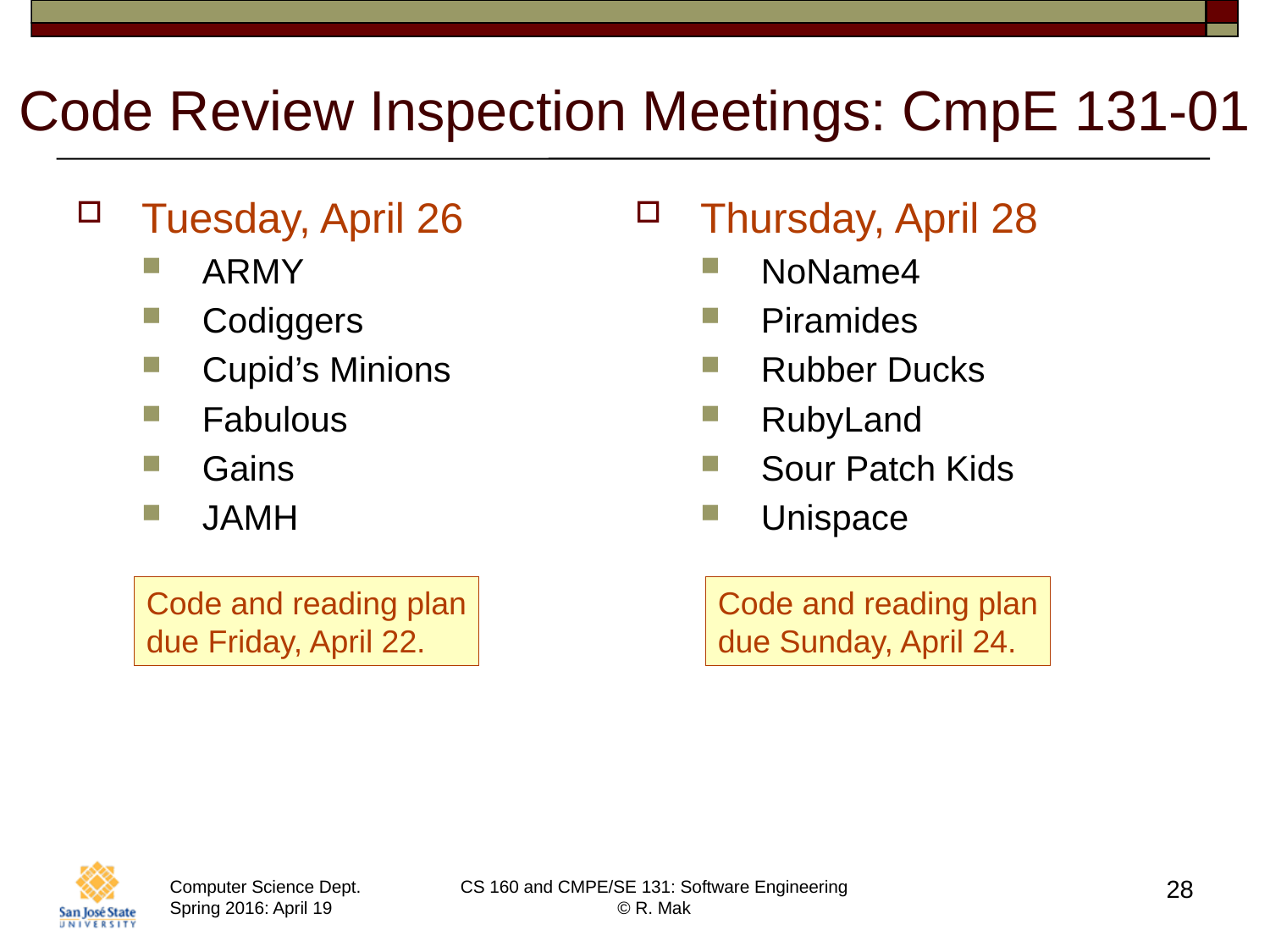

# Code Review Inspection Meetings: CmpE 131-01
Tuesday, April 26
ARMY
Codiggers
Cupid’s Minions
Fabulous
Gains
JAMH
Thursday, April 28
NoName4
Piramides
Rubber Ducks
RubyLand
Sour Patch Kids
Unispace
Code and reading plan
due Friday, April 22.
Code and reading plan
due Sunday, April 24.
28